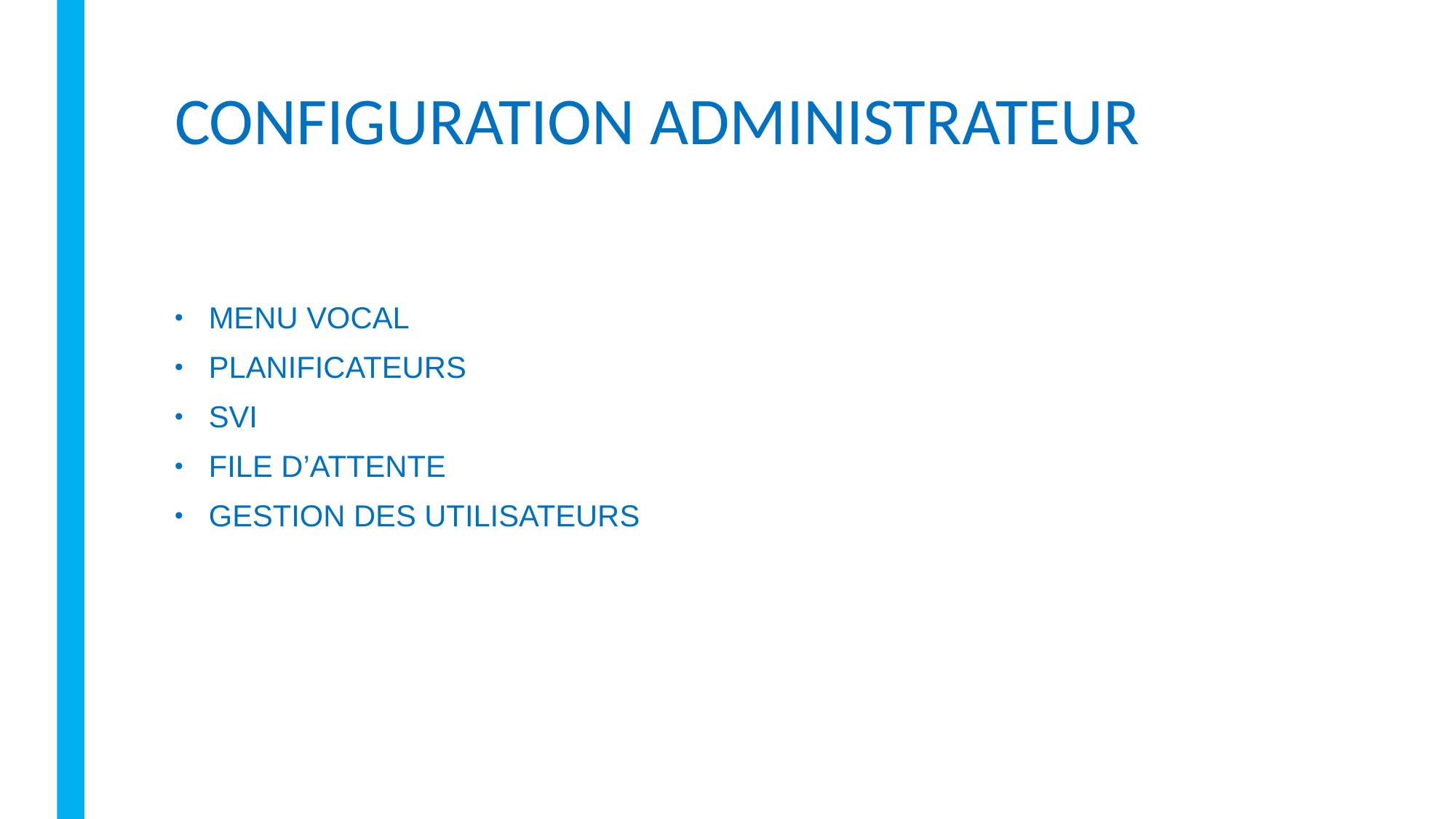

# Configuration administrateur
MENU VOCAL
PLANIFICATEURS
SVI
FILE D’ATTENTE
GESTION DES UTILISATEURS